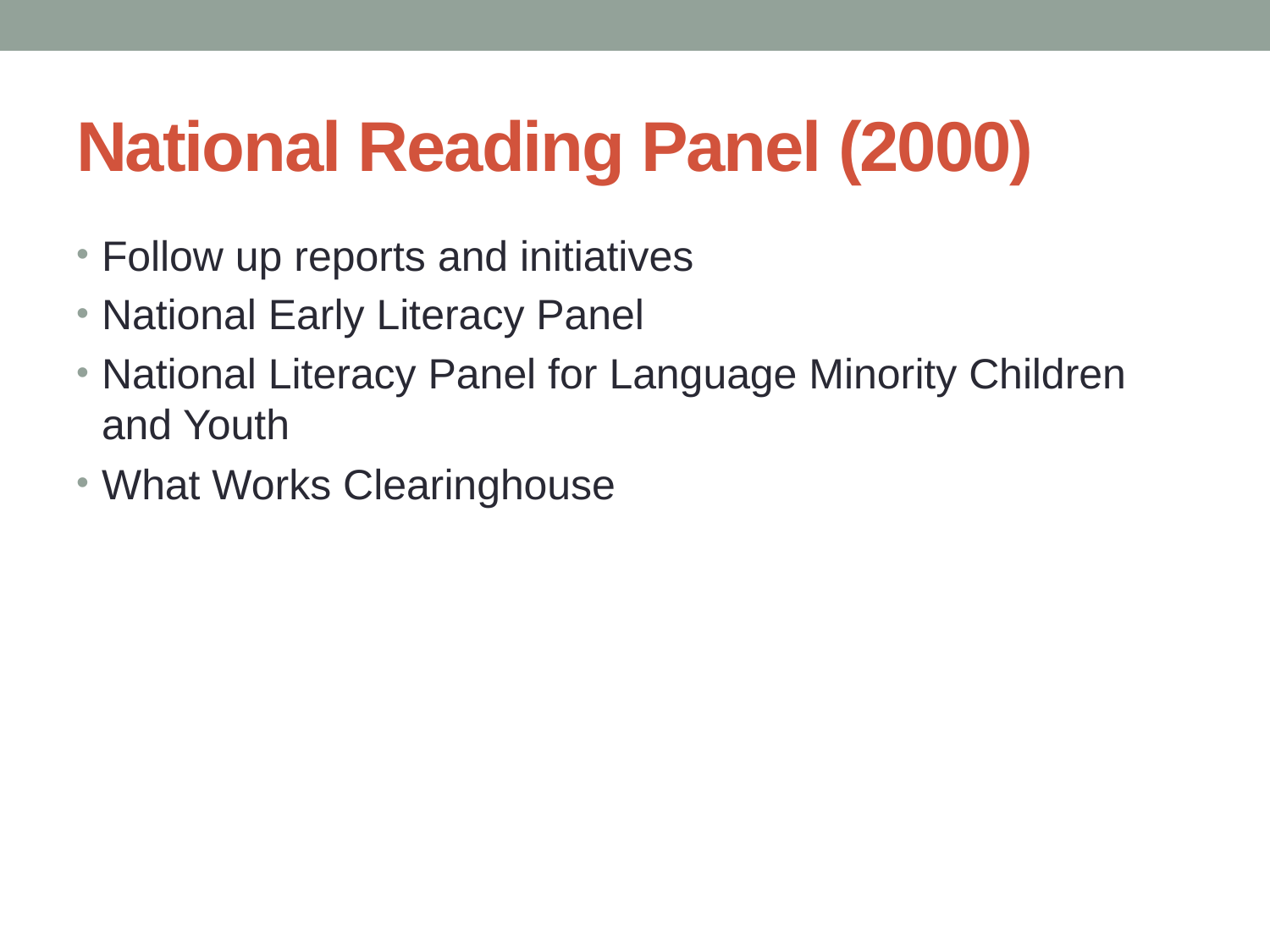

# National Reading Panel (2000)
Follow up reports and initiatives
National Early Literacy Panel
National Literacy Panel for Language Minority Children and Youth
What Works Clearinghouse